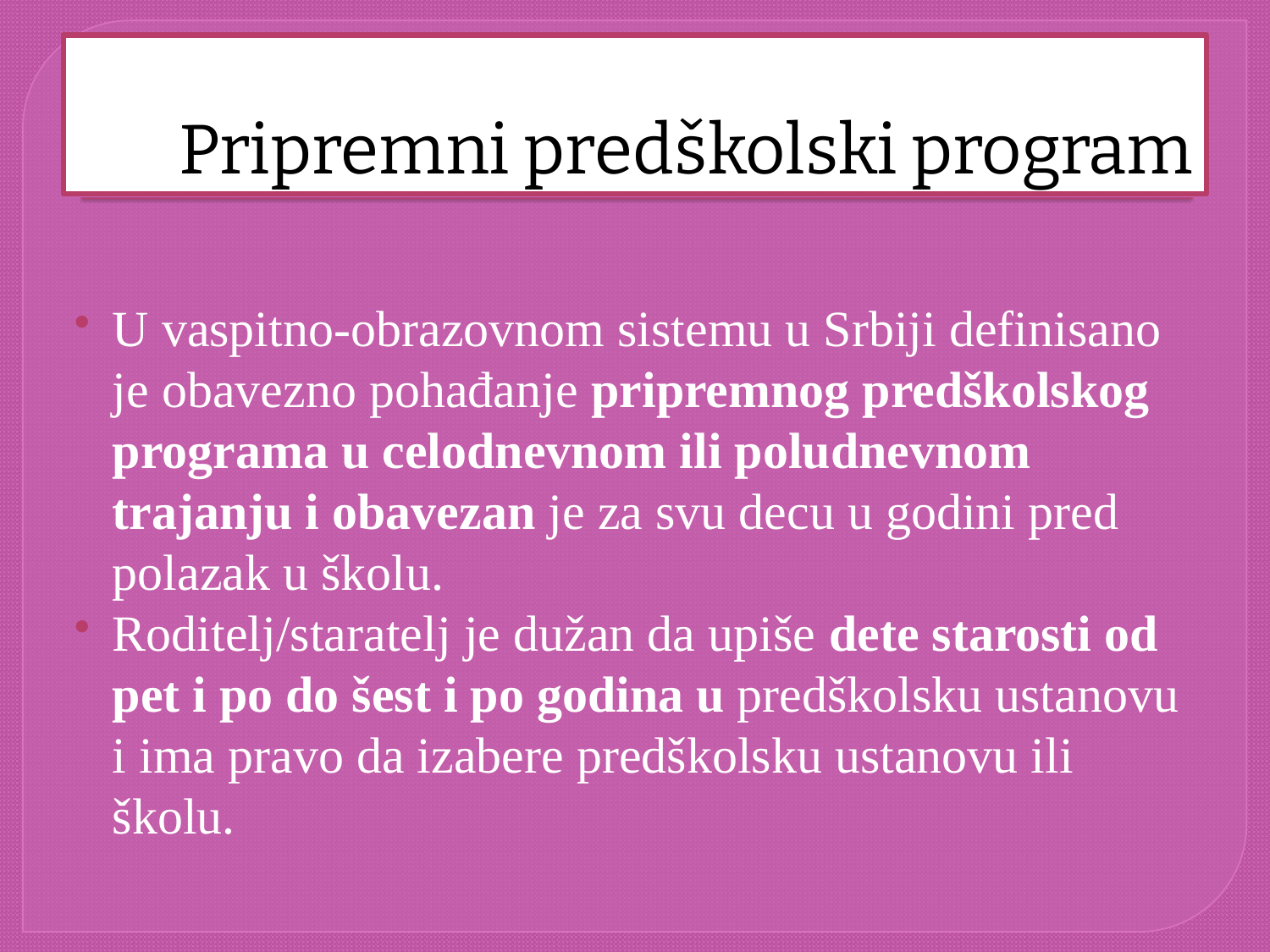

# Pripremni predškolski program

U vaspitno-obrazovnom sistemu u Srbiji definisano je obavezno pohađanje pripremnog predškolskog programa u celodnevnom ili poludnevnom trajanju i obavezan je za svu decu u godini pred polazak u školu.
Roditelj/staratelj je dužan da upiše dete starosti od pet i po do šest i po godina u predškolsku ustanovu i ima pravo da izabere predškolsku ustanovu ili školu.